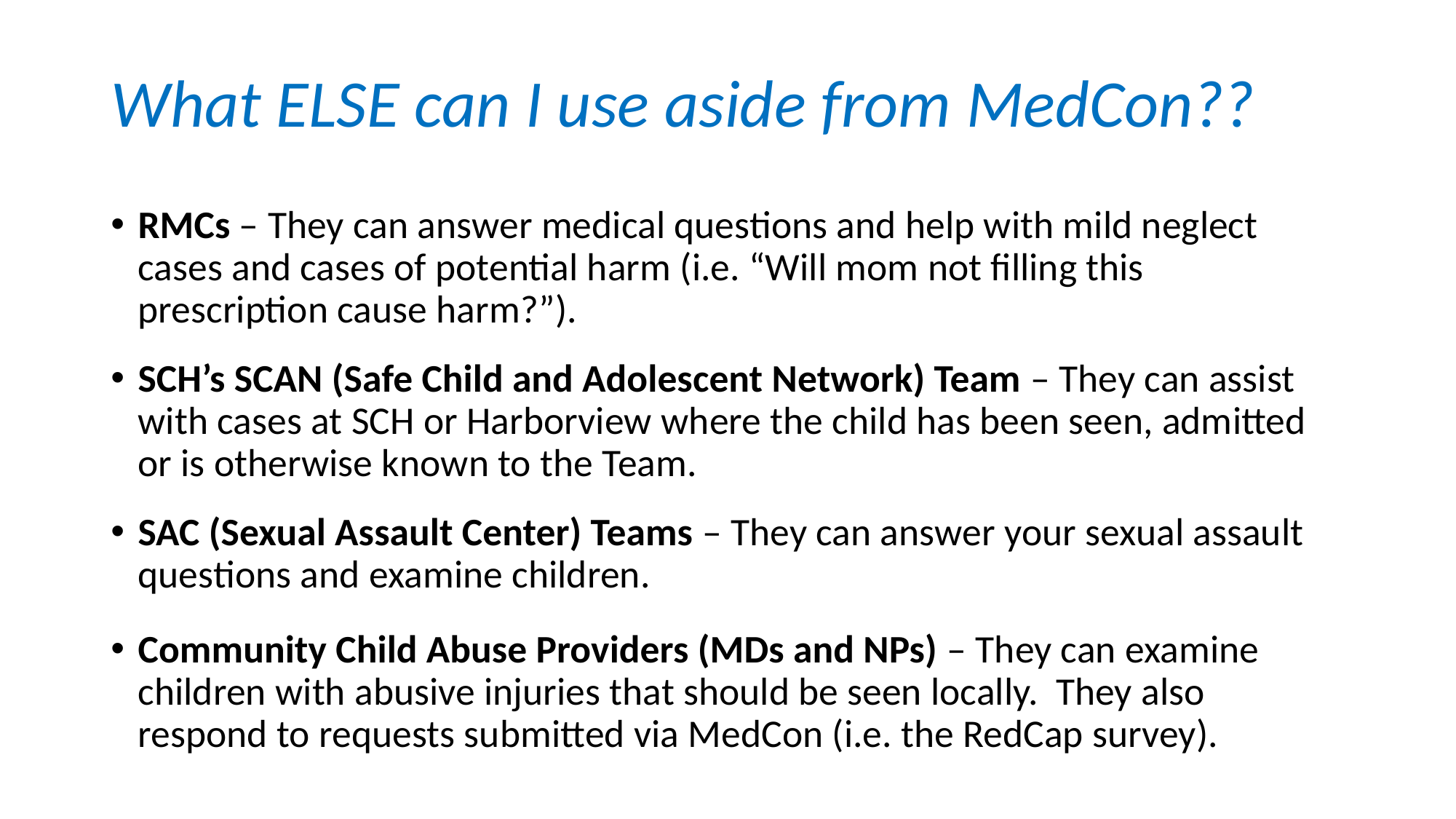

# What ELSE can I use aside from MedCon??
RMCs – They can answer medical questions and help with mild neglect cases and cases of potential harm (i.e. “Will mom not filling this prescription cause harm?”).
SCH’s SCAN (Safe Child and Adolescent Network) Team – They can assist with cases at SCH or Harborview where the child has been seen, admitted or is otherwise known to the Team.
SAC (Sexual Assault Center) Teams – They can answer your sexual assault questions and examine children.
Community Child Abuse Providers (MDs and NPs) – They can examine children with abusive injuries that should be seen locally.  They also respond to requests submitted via MedCon (i.e. the RedCap survey).